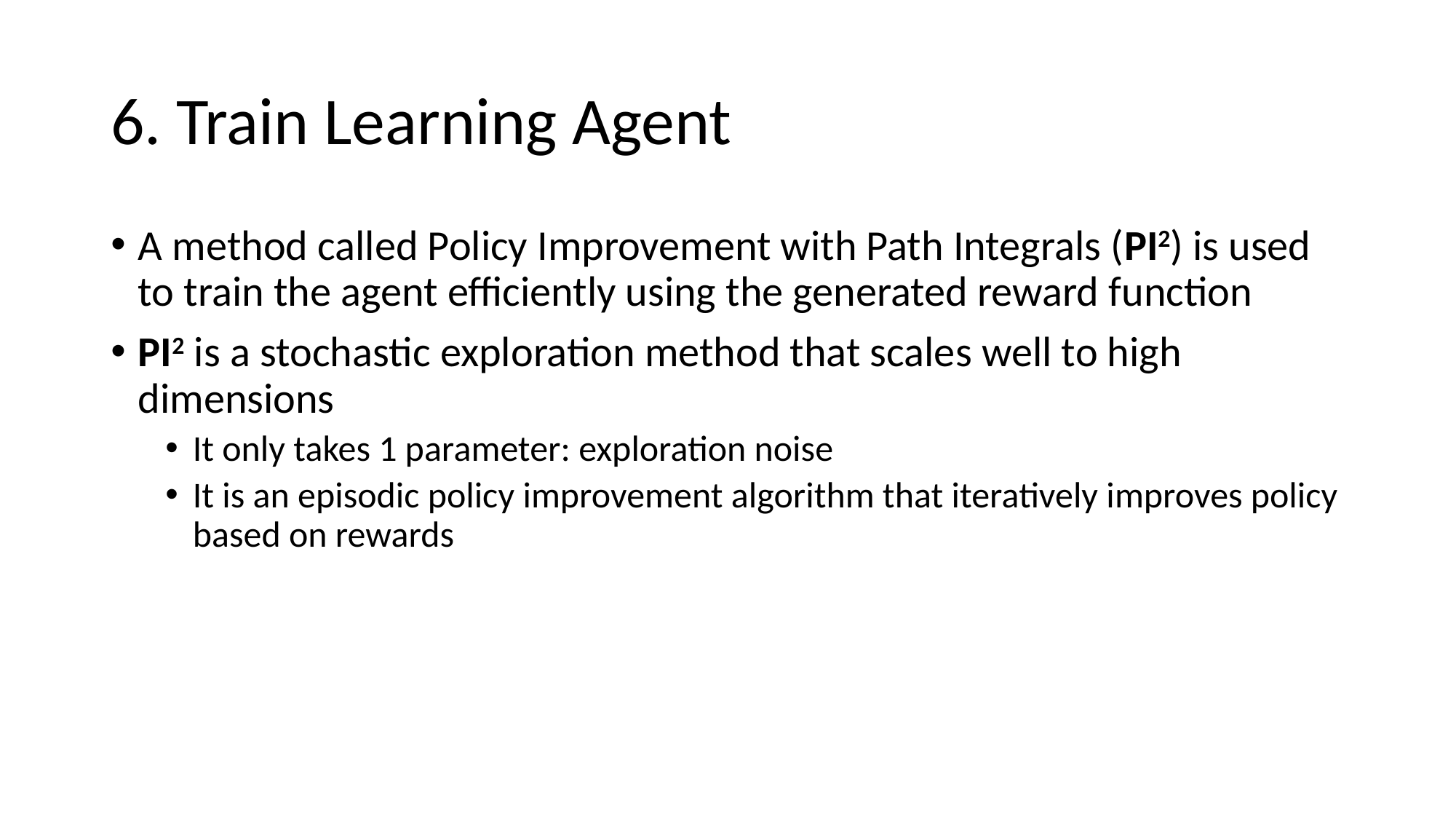

# 6. Train Learning Agent
A method called Policy Improvement with Path Integrals (PI2) is used to train the agent efficiently using the generated reward function
PI2 is a stochastic exploration method that scales well to high dimensions
It only takes 1 parameter: exploration noise
It is an episodic policy improvement algorithm that iteratively improves policy based on rewards